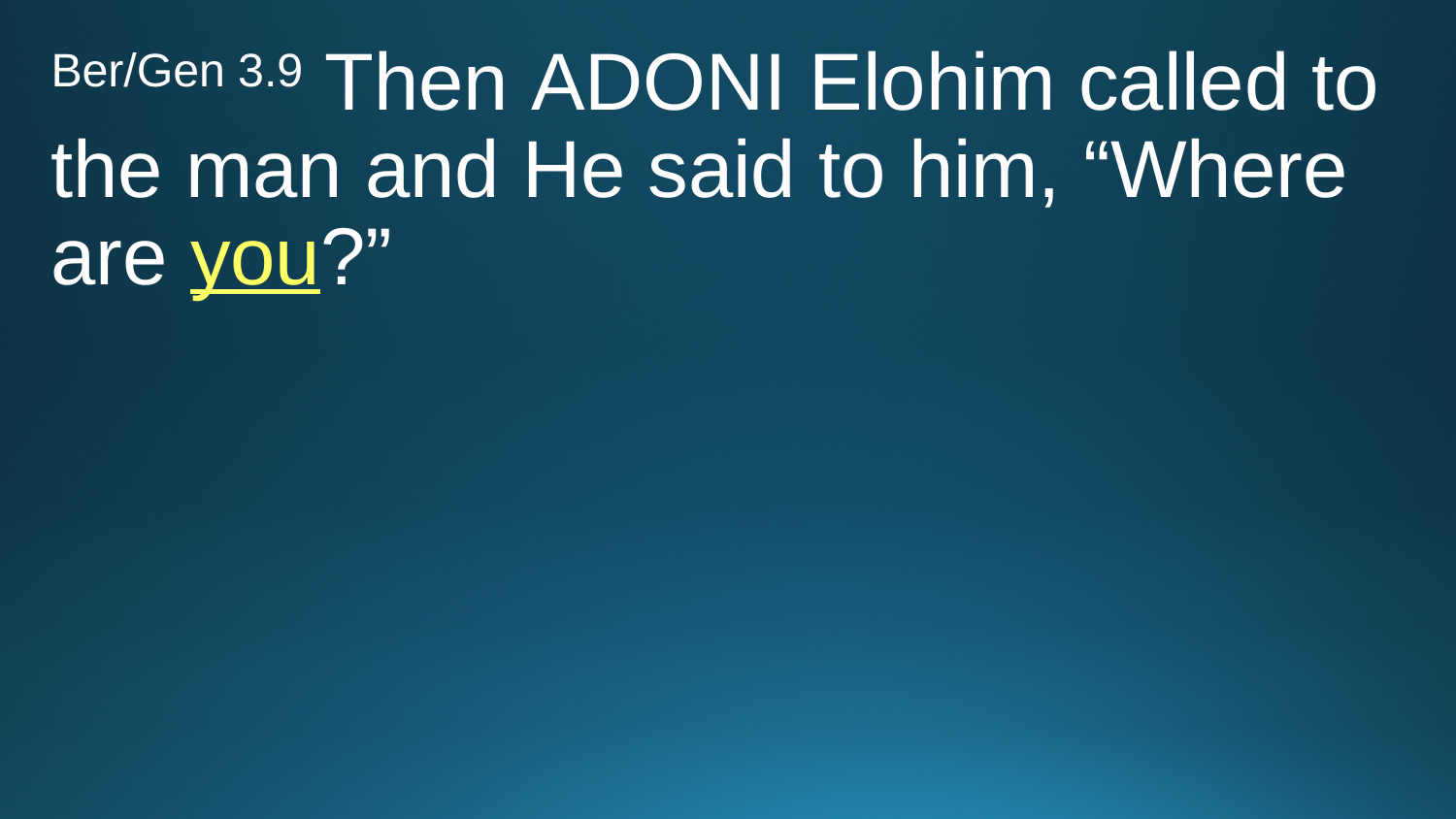

Ber/Gen 3.9 Then Adoni Elohim called to the man and He said to him, “Where are you?”